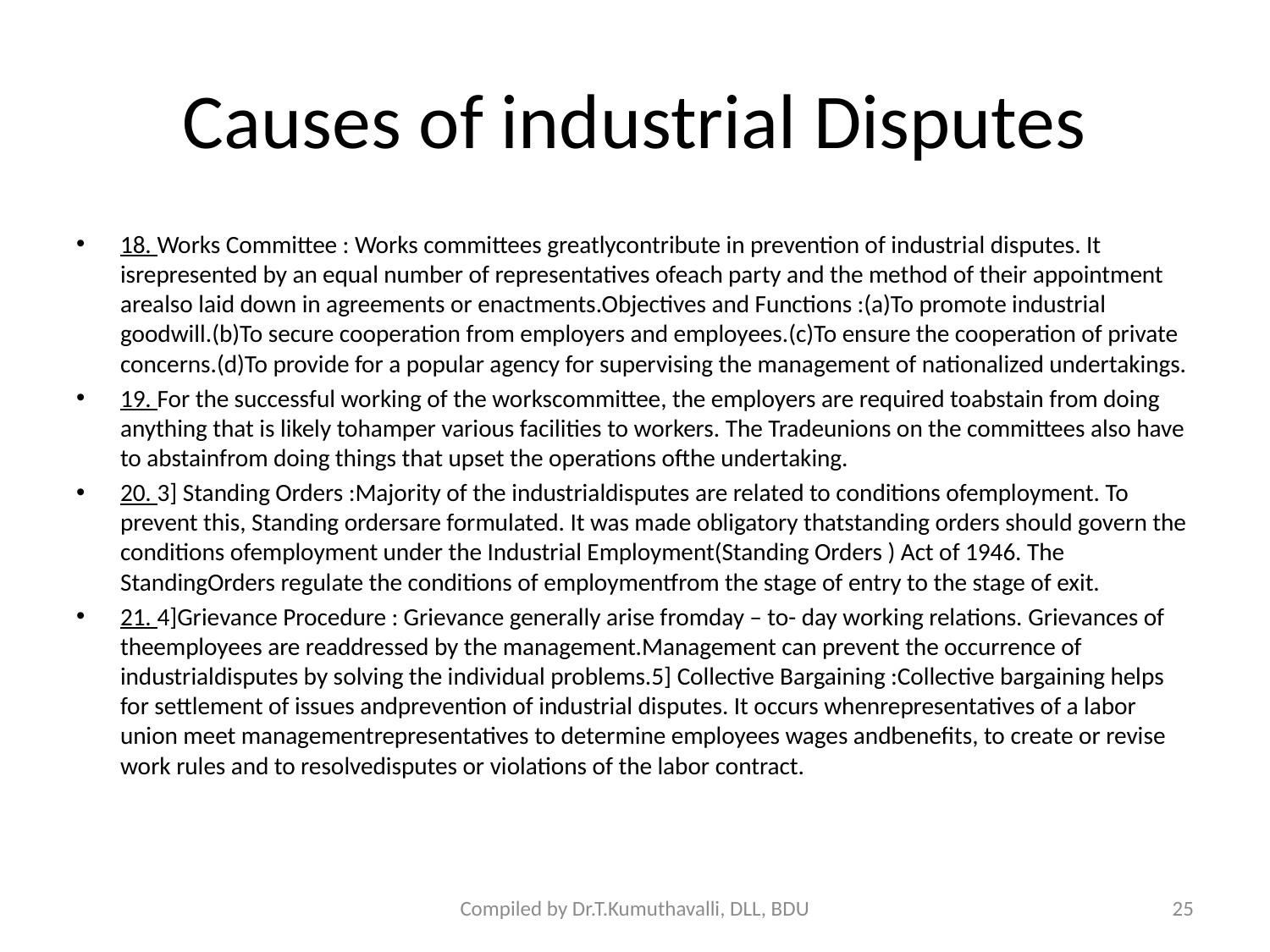

# Causes of industrial Disputes
18. Works Committee : Works committees greatlycontribute in prevention of industrial disputes. It isrepresented by an equal number of representatives ofeach party and the method of their appointment arealso laid down in agreements or enactments.Objectives and Functions :(a)To promote industrial goodwill.(b)To secure cooperation from employers and employees.(c)To ensure the cooperation of private concerns.(d)To provide for a popular agency for supervising the management of nationalized undertakings.
19. For the successful working of the workscommittee, the employers are required toabstain from doing anything that is likely tohamper various facilities to workers. The Tradeunions on the committees also have to abstainfrom doing things that upset the operations ofthe undertaking.
20. 3] Standing Orders :Majority of the industrialdisputes are related to conditions ofemployment. To prevent this, Standing ordersare formulated. It was made obligatory thatstanding orders should govern the conditions ofemployment under the Industrial Employment(Standing Orders ) Act of 1946. The StandingOrders regulate the conditions of employmentfrom the stage of entry to the stage of exit.
21. 4]Grievance Procedure : Grievance generally arise fromday – to- day working relations. Grievances of theemployees are readdressed by the management.Management can prevent the occurrence of industrialdisputes by solving the individual problems.5] Collective Bargaining :Collective bargaining helps for settlement of issues andprevention of industrial disputes. It occurs whenrepresentatives of a labor union meet managementrepresentatives to determine employees wages andbenefits, to create or revise work rules and to resolvedisputes or violations of the labor contract.
Compiled by Dr.T.Kumuthavalli, DLL, BDU
25